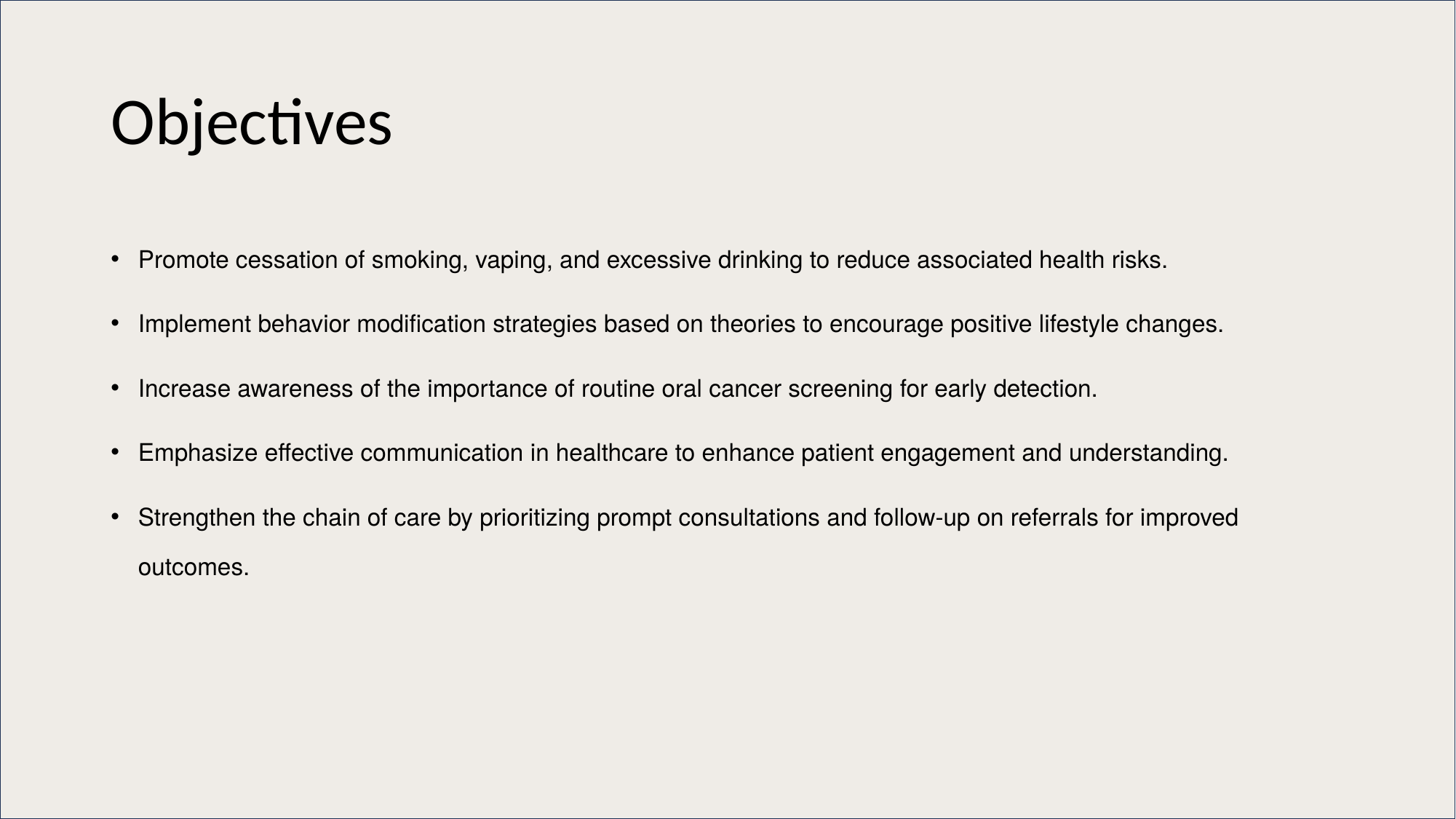

# Objectives
Promote cessation of smoking, vaping, and excessive drinking to reduce associated health risks.
Implement behavior modification strategies based on theories to encourage positive lifestyle changes.
Increase awareness of the importance of routine oral cancer screening for early detection.
Emphasize effective communication in healthcare to enhance patient engagement and understanding.
Strengthen the chain of care by prioritizing prompt consultations and follow-up on referrals for improved outcomes.